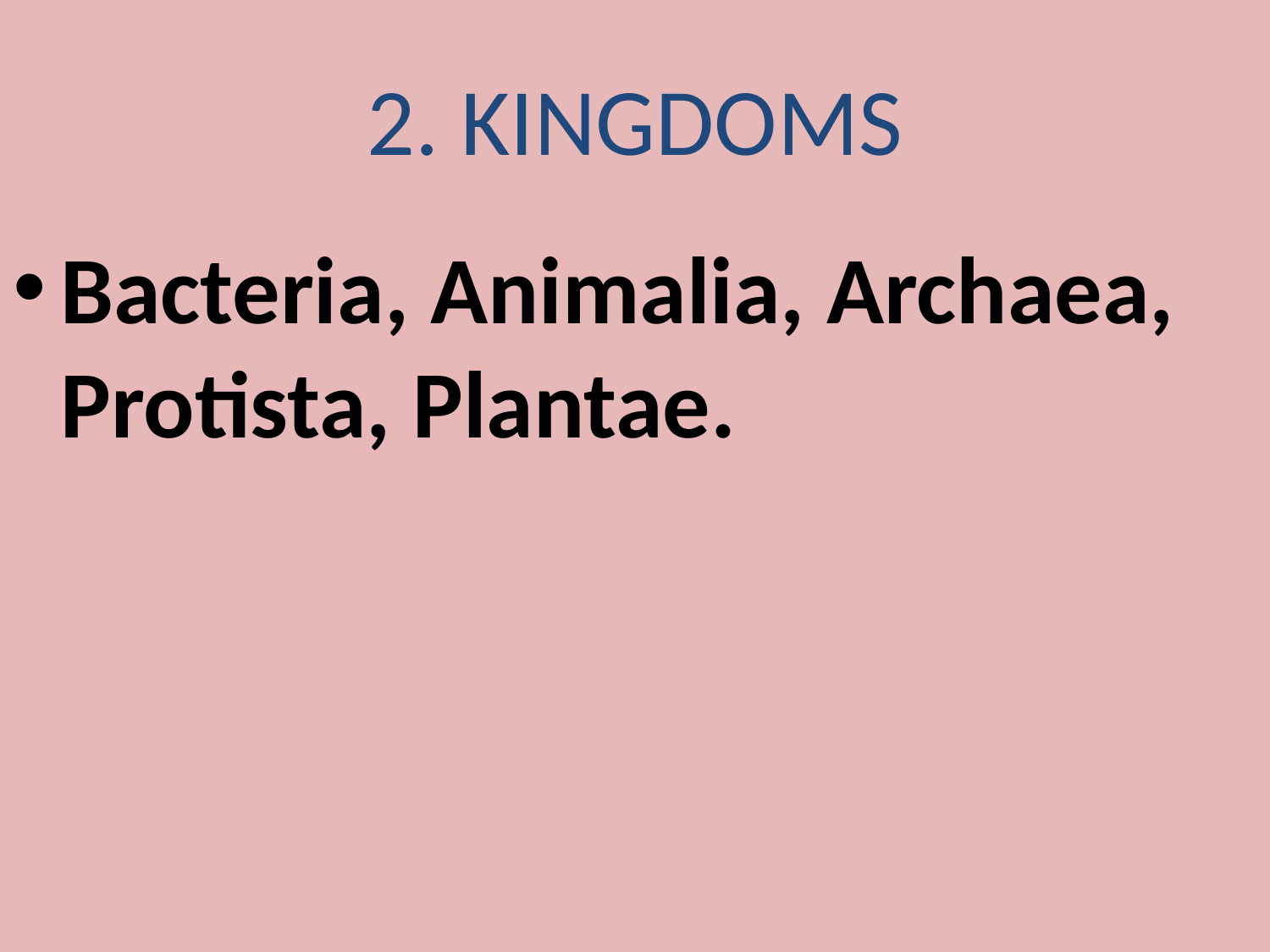

# 2. KINGDOMS
Bacteria, Animalia, Archaea, Protista, Plantae.